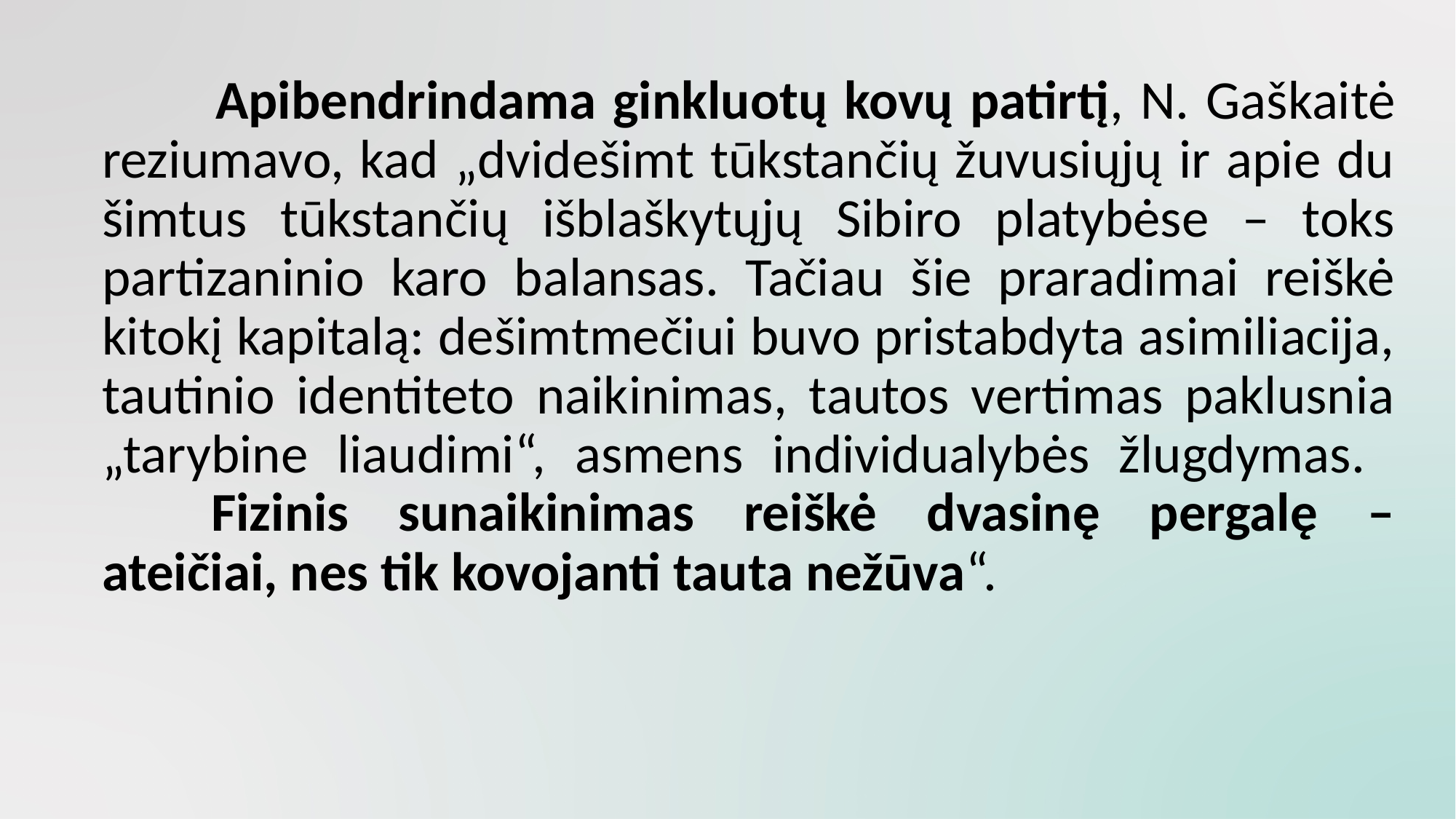

Apibendrindama ginkluotų kovų patirtį, N. Gaškaitė reziumavo, kad „dvidešimt tūkstančių žuvusiųjų ir apie du šimtus tūkstančių išblaškytųjų Sibiro platybėse – toks partizaninio karo balansas. Tačiau šie praradimai reiškė kitokį kapitalą: dešimtmečiui buvo pristabdyta asimiliacija, tautinio identiteto naikinimas, tautos vertimas paklusnia „tarybine liaudimi“, asmens individualybės žlugdymas.  	Fizinis sunaikinimas reiškė dvasinę pergalę – ateičiai, nes tik kovojanti tauta nežūva“.